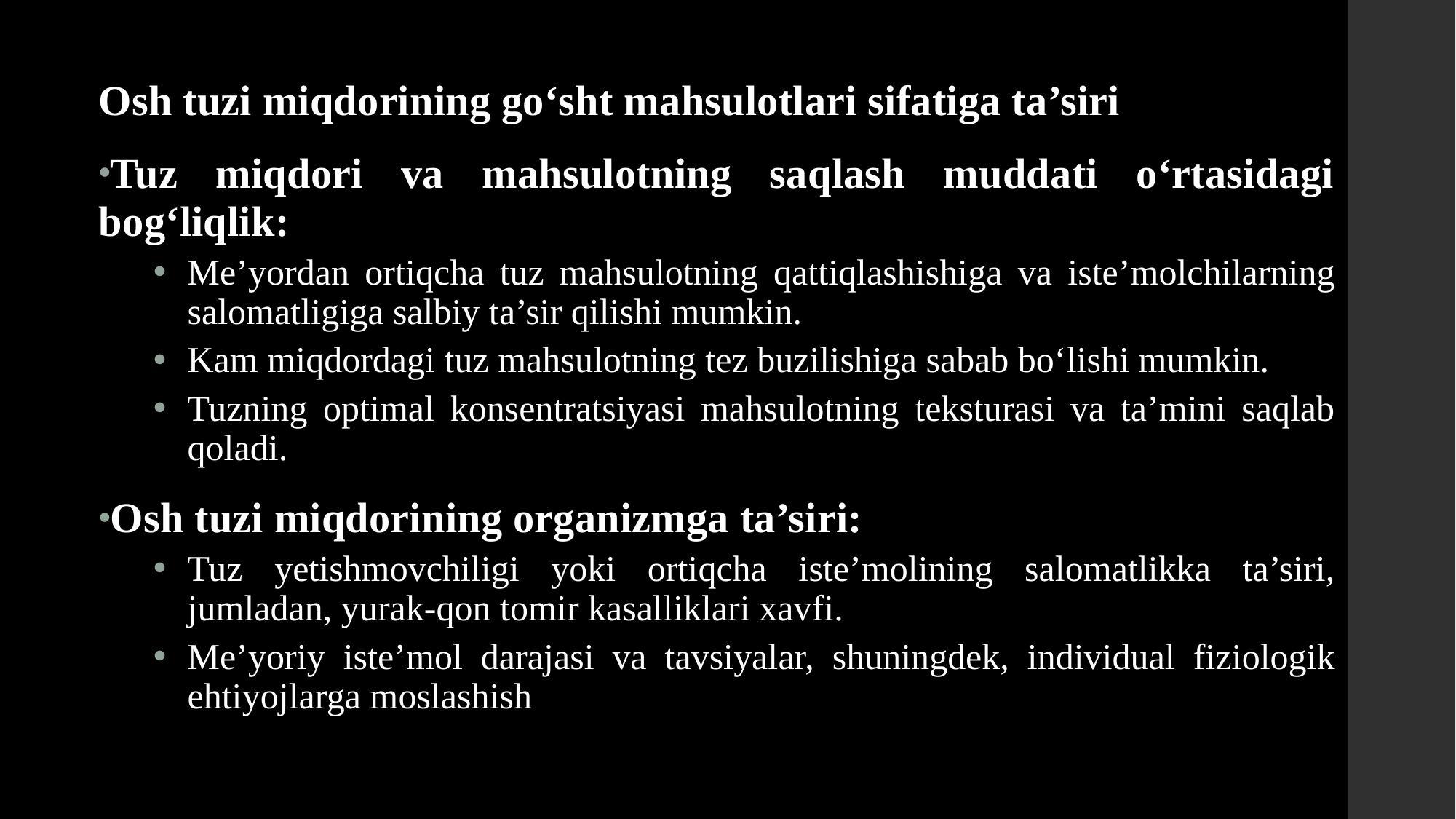

Osh tuzi miqdorining go‘sht mahsulotlari sifatiga ta’siri
Tuz miqdori va mahsulotning saqlash muddati o‘rtasidagi bog‘liqlik:
Me’yordan ortiqcha tuz mahsulotning qattiqlashishiga va iste’molchilarning salomatligiga salbiy ta’sir qilishi mumkin.
Kam miqdordagi tuz mahsulotning tez buzilishiga sabab bo‘lishi mumkin.
Tuzning optimal konsentratsiyasi mahsulotning teksturasi va ta’mini saqlab qoladi.
Osh tuzi miqdorining organizmga ta’siri:
Tuz yetishmovchiligi yoki ortiqcha iste’molining salomatlikka ta’siri, jumladan, yurak-qon tomir kasalliklari xavfi.
Me’yoriy iste’mol darajasi va tavsiyalar, shuningdek, individual fiziologik ehtiyojlarga moslashish